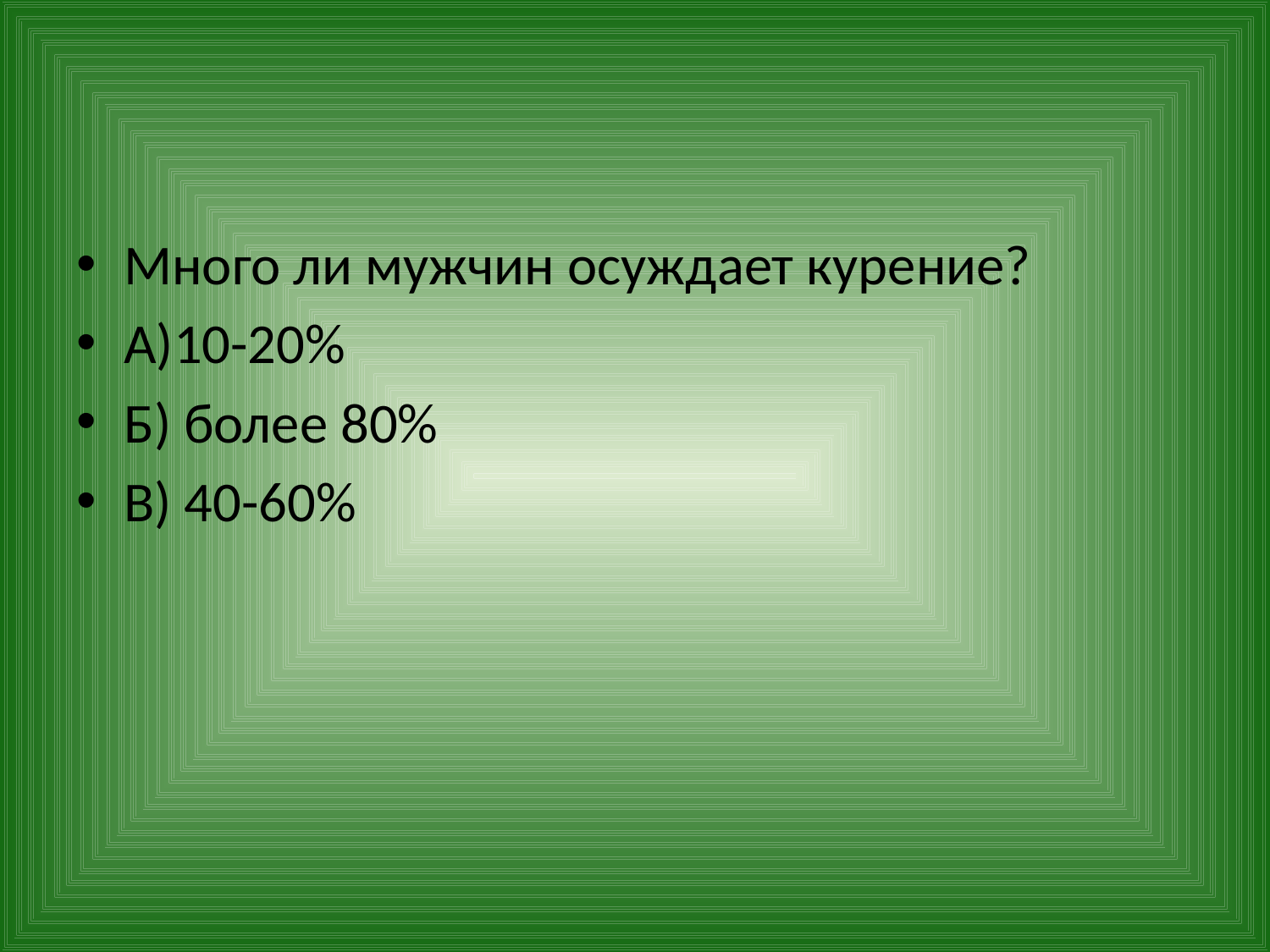

#
Много ли мужчин осуждает курение?
А)10-20%
Б) более 80%
В) 40-60%